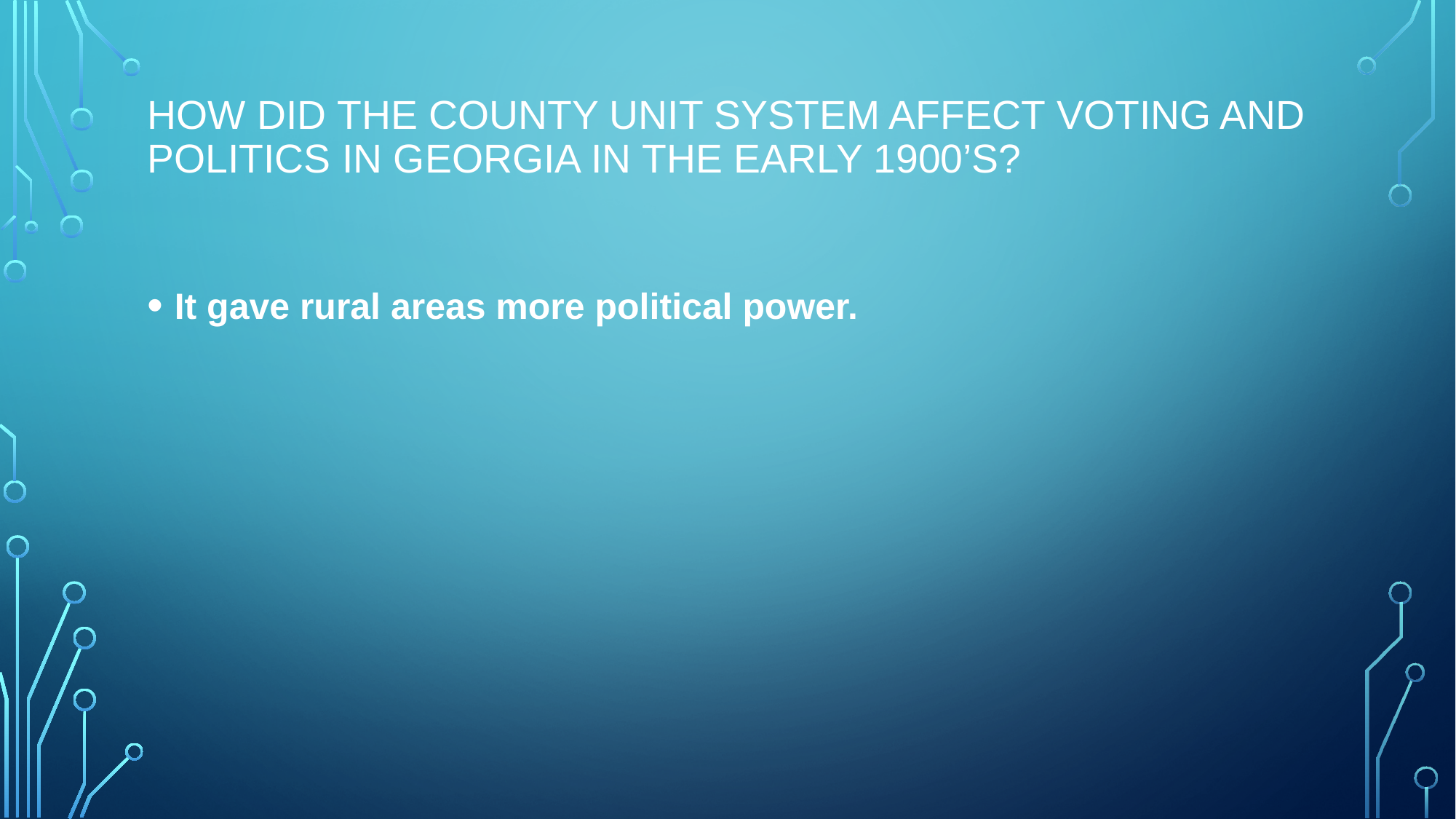

# How did the county unit system affect voting and politics in Georgia in the early 1900’s?
It gave rural areas more political power.